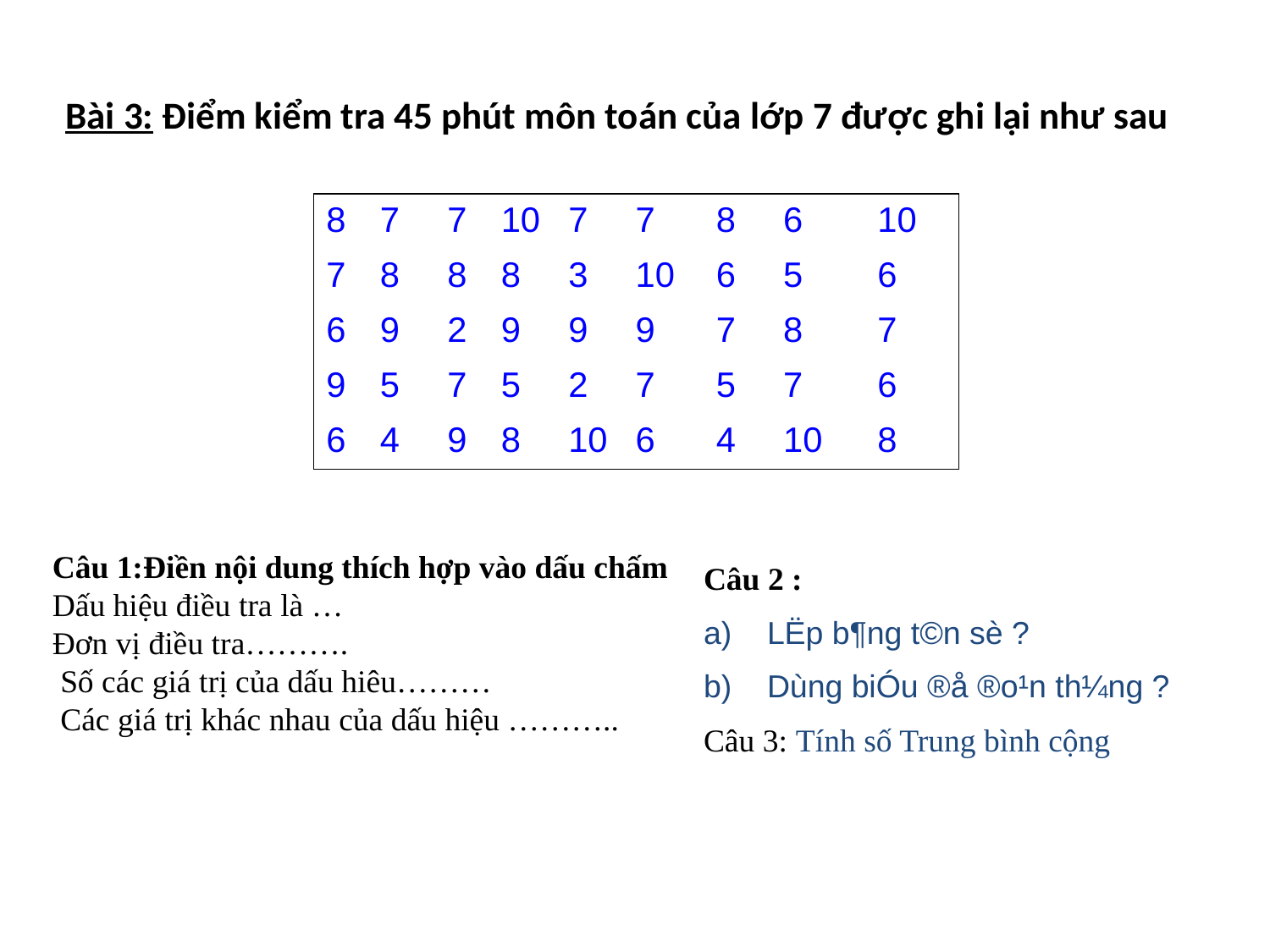

Bài 3: Điểm kiểm tra 45 phút môn toán của lớp 7 được ghi lại như sau
| 8 | 7 | 7 | 10 | 7 | 7 | 8 | 6 | 10 |
| --- | --- | --- | --- | --- | --- | --- | --- | --- |
| 7 | 8 | 8 | 8 | 3 | 10 | 6 | 5 | 6 |
| 6 | 9 | 2 | 9 | 9 | 9 | 7 | 8 | 7 |
| 9 | 5 | 7 | 5 | 2 | 7 | 5 | 7 | 6 |
| 6 | 4 | 9 | 8 | 10 | 6 | 4 | 10 | 8 |
|  |  |  |  |  |  |  |  |  |
| --- | --- | --- | --- | --- | --- | --- | --- | --- |
|  |  |  |  |  |  |  |  |  |
|  |  |  |  |  |  |  |  |  |
|  |  |  |  |  |  |  |  |  |
|  |  |  |  |  |  |  |  |  |

Câu 1:Điền nội dung thích hợp vào dấu chấm
Dấu hiệu điều tra là …
Đơn vị điều tra……….
 Số các giá trị của dấu hiêu………
 Các giá trị khác nhau của dấu hiệu ………..

Câu 2 :
LËp b¶ng t©n sè ?
Dùng biÓu ®å ®o¹n th¼ng ?
Câu 3: Tính số Trung bình cộng